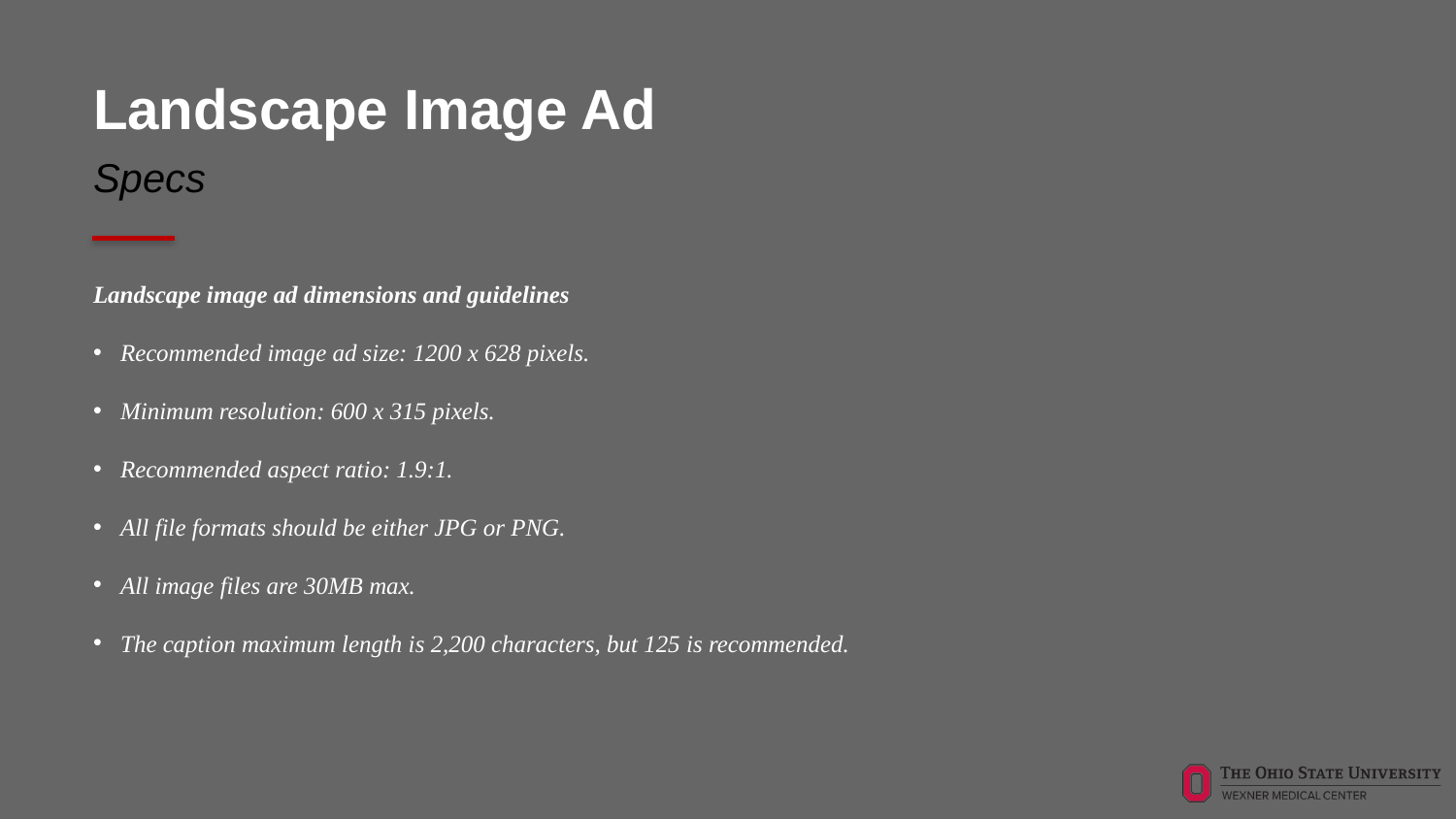

# Landscape Image Ad
Specs
Landscape image ad dimensions and guidelines
Recommended image ad size: 1200 x 628 pixels.
Minimum resolution: 600 x 315 pixels.
Recommended aspect ratio: 1.9:1.
All file formats should be either JPG or PNG.
All image files are 30MB max.
The caption maximum length is 2,200 characters, but 125 is recommended.